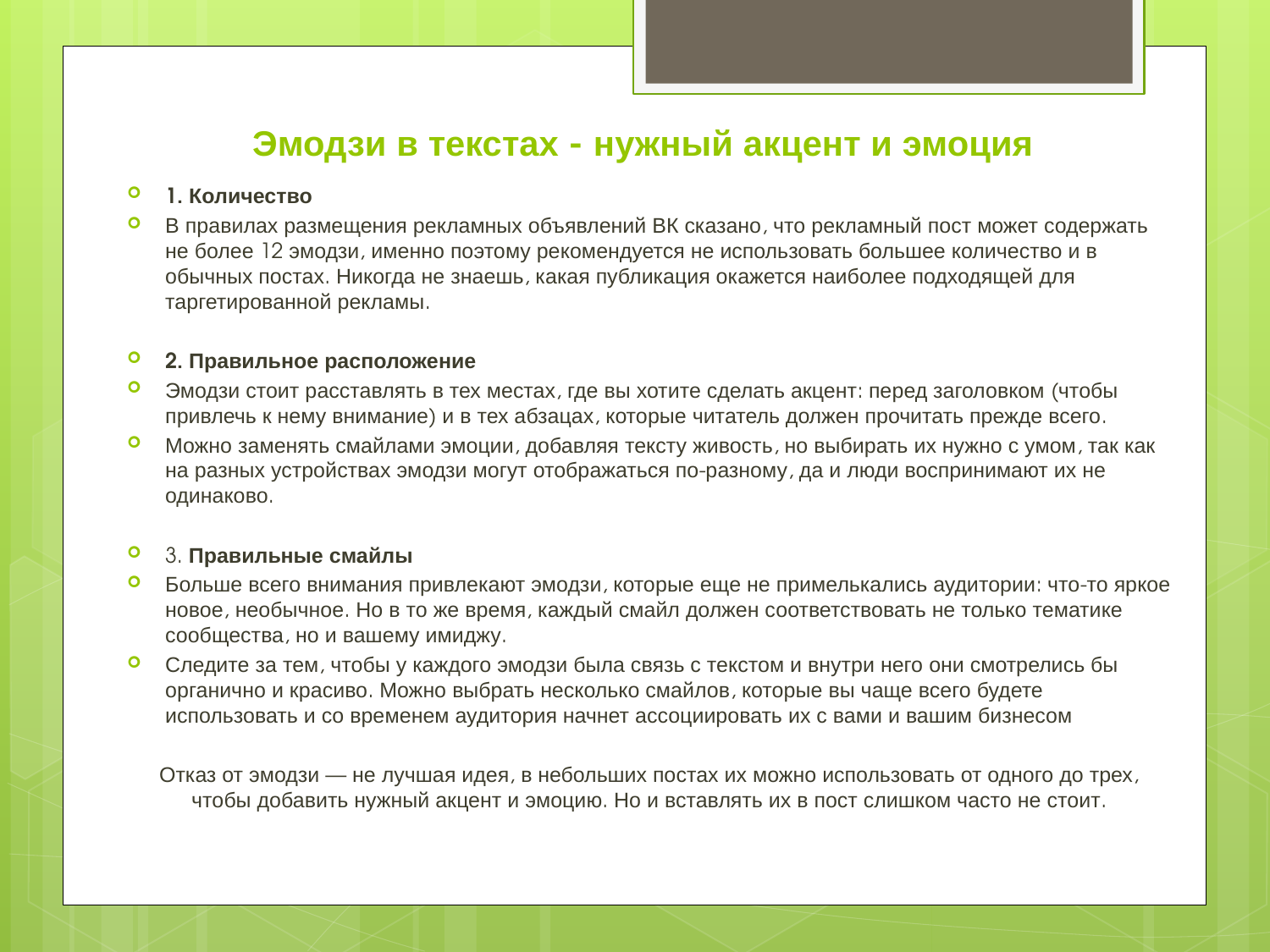

# Эмодзи в текстах - нужный акцент и эмоция
1. Количество
В правилах размещения рекламных объявлений ВК сказано, что рекламный пост может содержать не более 12 эмодзи, именно поэтому рекомендуется не использовать большее количество и в обычных постах. Никогда не знаешь, какая публикация окажется наиболее подходящей для таргетированной рекламы.

2. Правильное расположение
Эмодзи стоит расставлять в тех местах, где вы хотите сделать акцент: перед заголовком (чтобы привлечь к нему внимание) и в тех абзацах, которые читатель должен прочитать прежде всего.
Можно заменять смайлами эмоции, добавляя тексту живость, но выбирать их нужно с умом, так как на разных устройствах эмодзи могут отображаться по-разному, да и люди воспринимают их не одинаково.

3. Правильные смайлы
Больше всего внимания привлекают эмодзи, которые еще не примелькались аудитории: что-то яркое новое, необычное. Но в то же время, каждый смайл должен соответствовать не только тематике сообщества, но и вашему имиджу.
Следите за тем, чтобы у каждого эмодзи была связь с текстом и внутри него они смотрелись бы органично и красиво. Можно выбрать несколько смайлов, которые вы чаще всего будете использовать и со временем аудитория начнет ассоциировать их с вами и вашим бизнесом

Отказ от эмодзи — не лучшая идея, в небольших постах их можно использовать от одного до трех, чтобы добавить нужный акцент и эмоцию. Но и вставлять их в пост слишком часто не стоит.